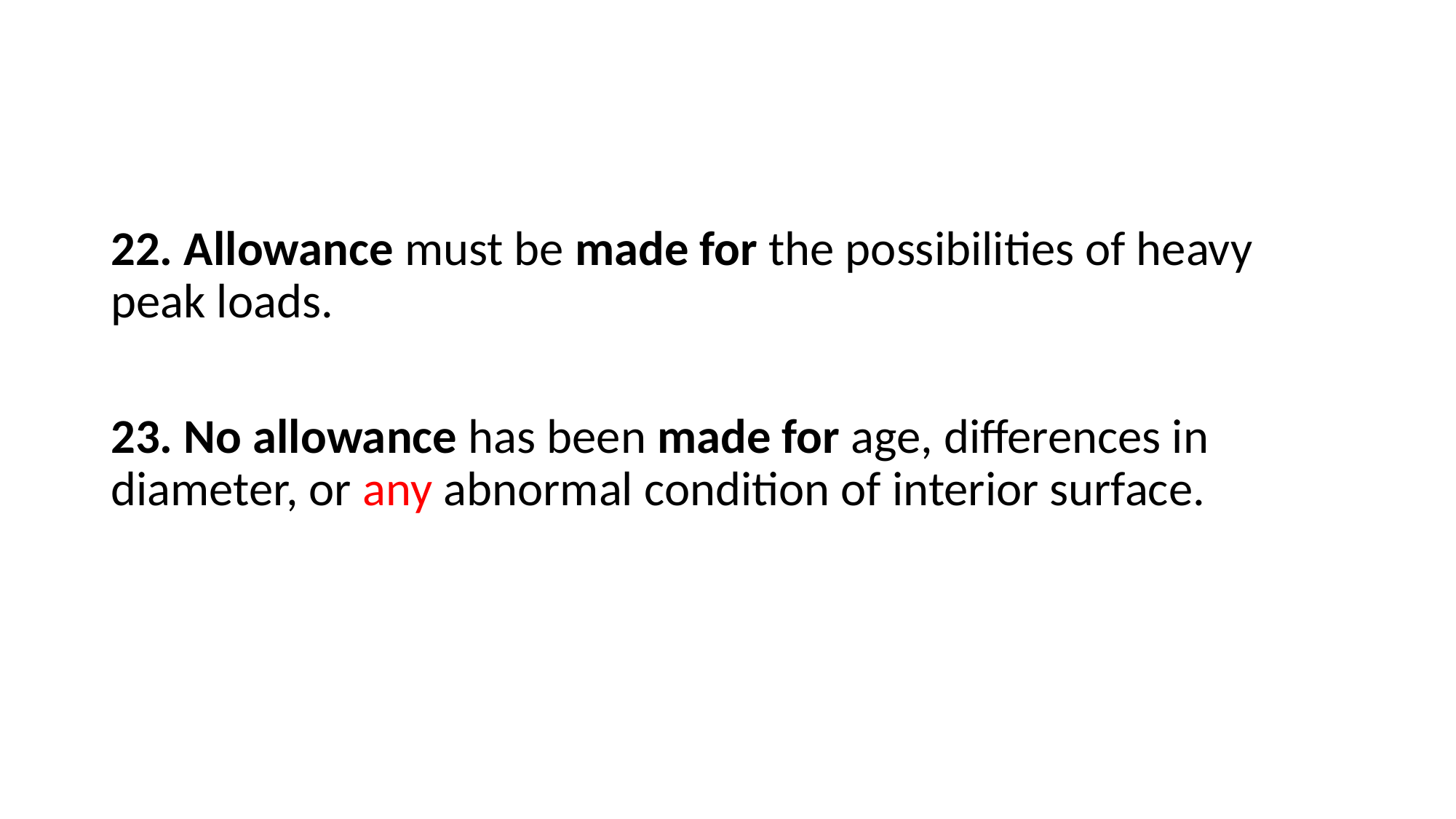

22. Allowance must be made for the possibilities of heavy peak loads.

23. No allowance has been made for age, differences in diameter, or any abnormal condition of interior surface.